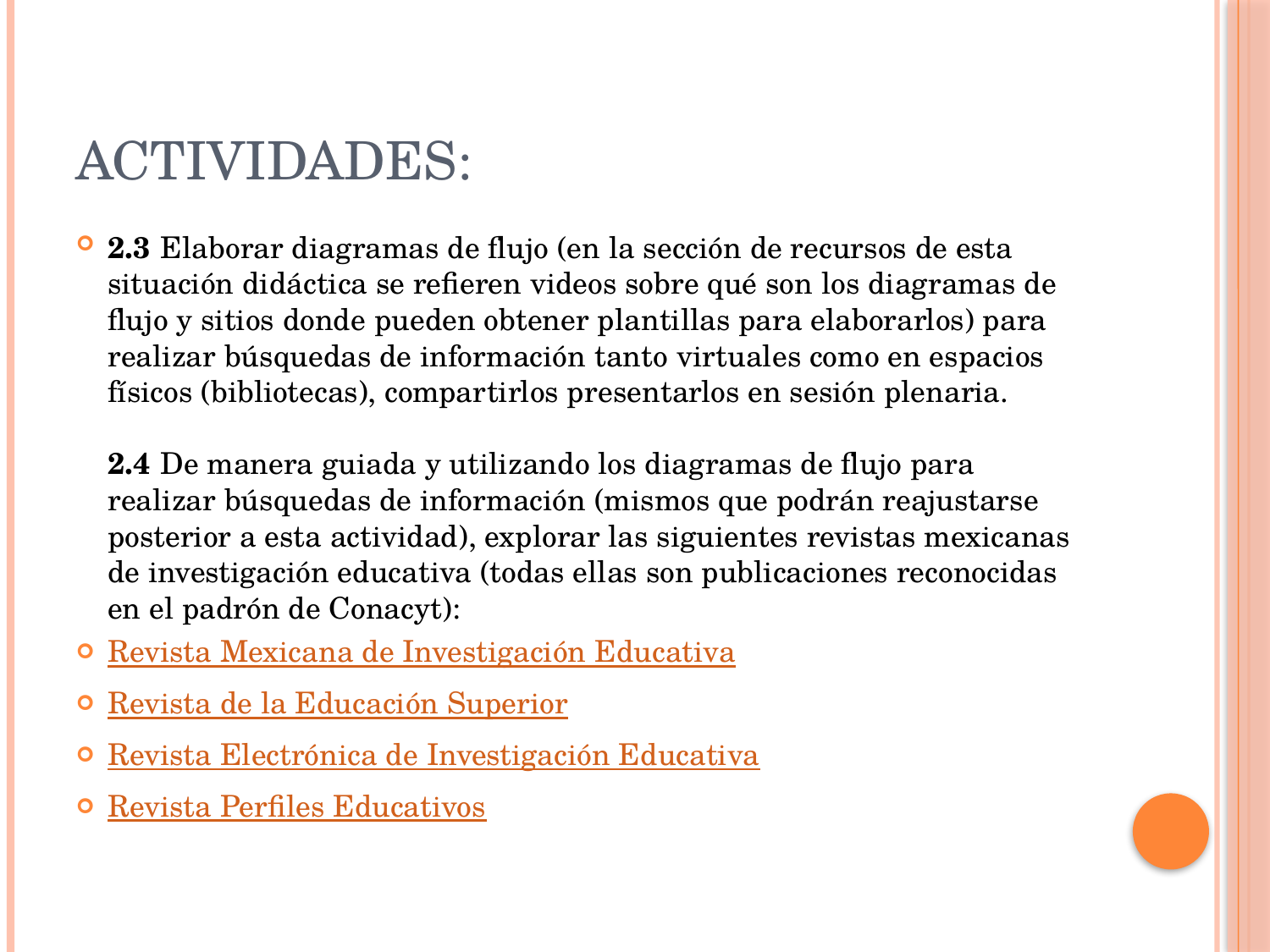

# ACTIVIDADES:
2.3 Elaborar diagramas de flujo (en la sección de recursos de esta situación didáctica se refieren videos sobre qué son los diagramas de flujo y sitios donde pueden obtener plantillas para elaborarlos) para realizar búsquedas de información tanto virtuales como en espacios físicos (bibliotecas), compartirlos presentarlos en sesión plenaria.
2.4 De manera guiada y utilizando los diagramas de flujo para realizar búsquedas de información (mismos que podrán reajustarse posterior a esta actividad), explorar las siguientes revistas mexicanas de investigación educativa (todas ellas son publicaciones reconocidas en el padrón de Conacyt):
Revista Mexicana de Investigación Educativa
Revista de la Educación Superior
Revista Electrónica de Investigación Educativa
Revista Perfiles Educativos